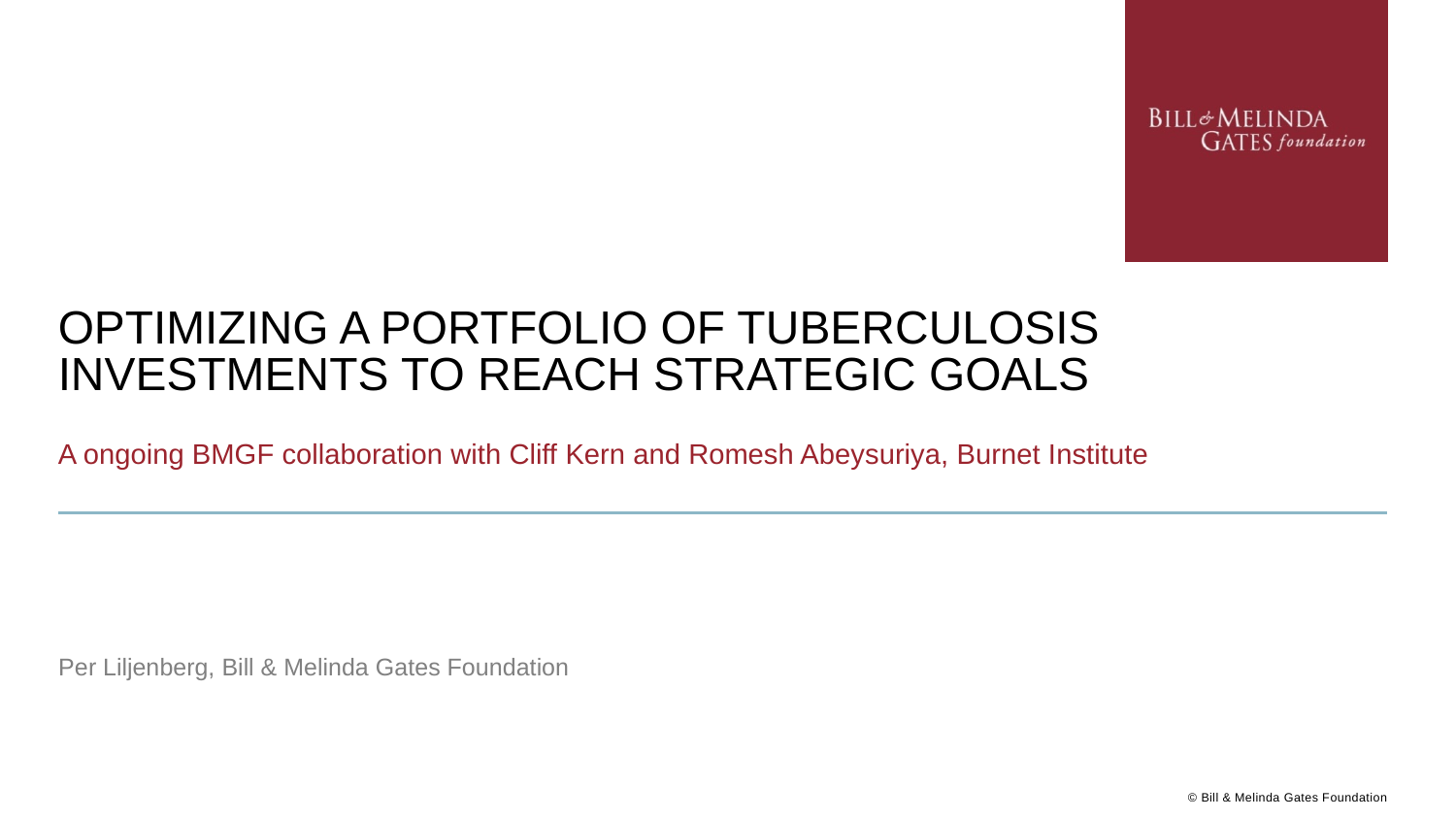

# Optimizing a portfolio of tuberculosis investments to reach strategic goals
A ongoing BMGF collaboration with Cliff Kern and Romesh Abeysuriya, Burnet Institute
Per Liljenberg, Bill & Melinda Gates Foundation
© Bill & Melinda Gates Foundation